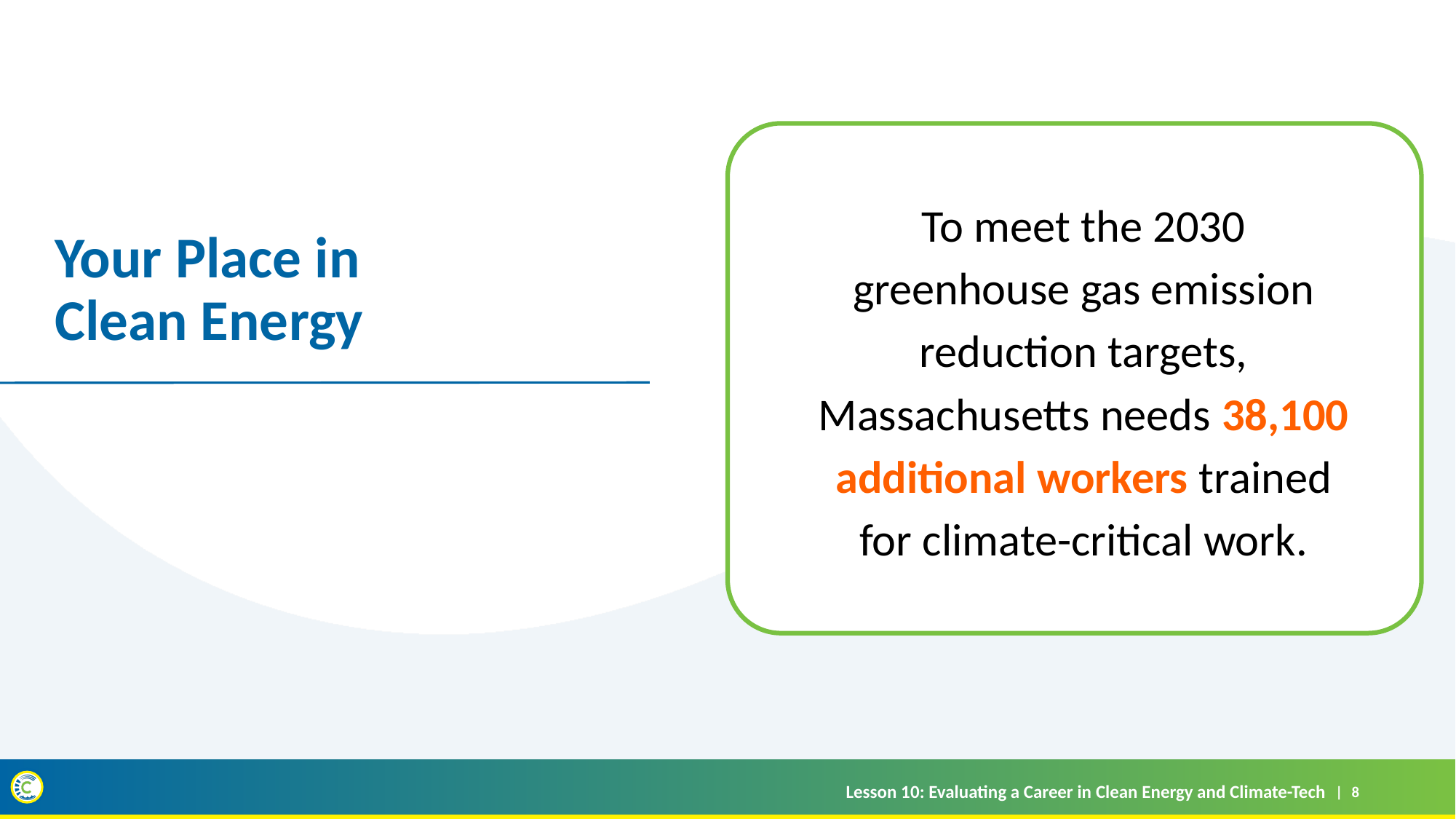

To meet the 2030 greenhouse gas emission reduction targets, Massachusetts needs 38,100 additional workers trained for climate-critical work.
# Your Place in Clean Energy
Lesson 10: Evaluating a Career in Clean Energy and Climate-Tech
8